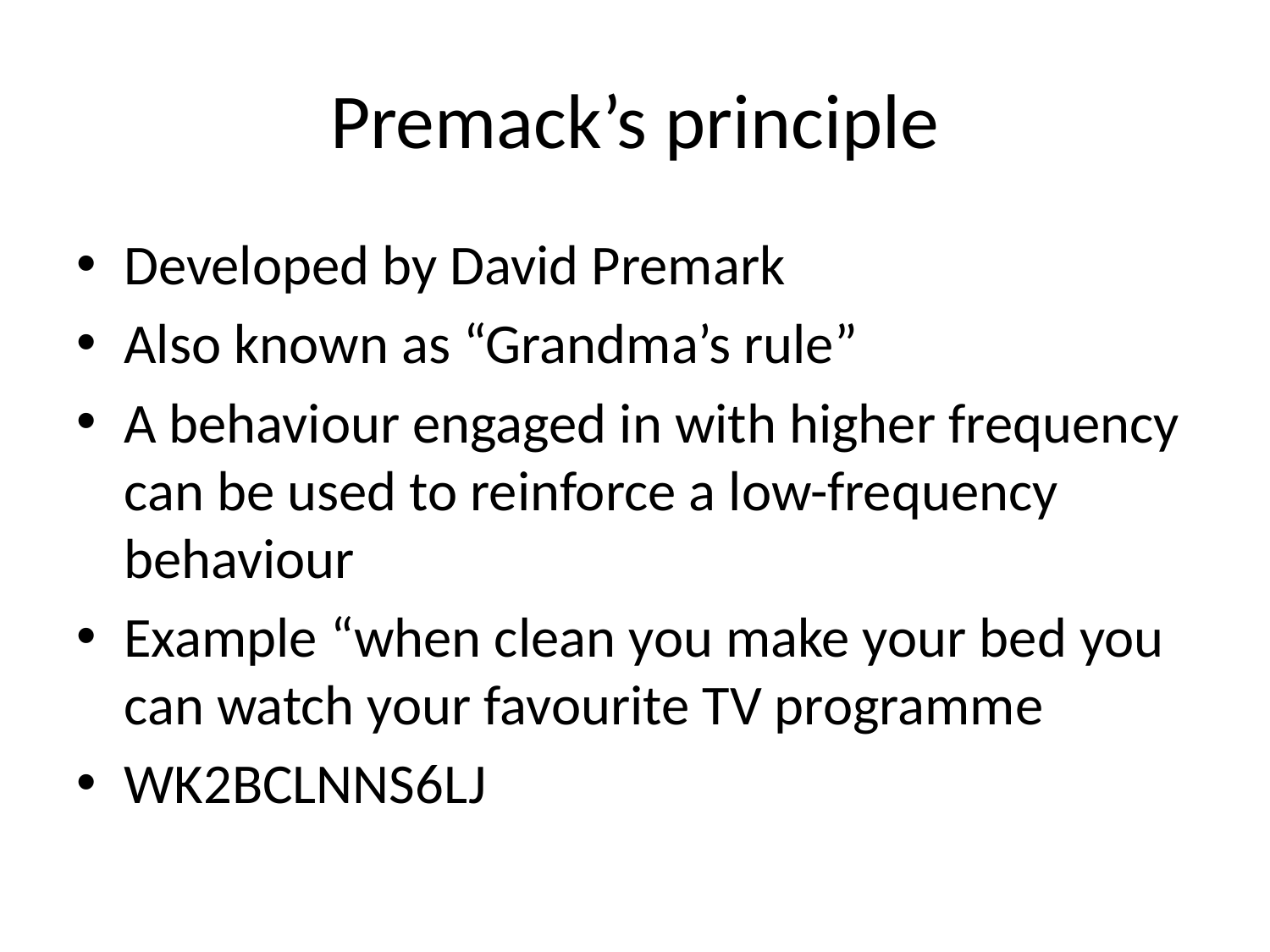

# Premack’s principle
Developed by David Premark
Also known as “Grandma’s rule”
A behaviour engaged in with higher frequency can be used to reinforce a low-frequency behaviour
Example “when clean you make your bed you can watch your favourite TV programme
WK2BCLNNS6LJ